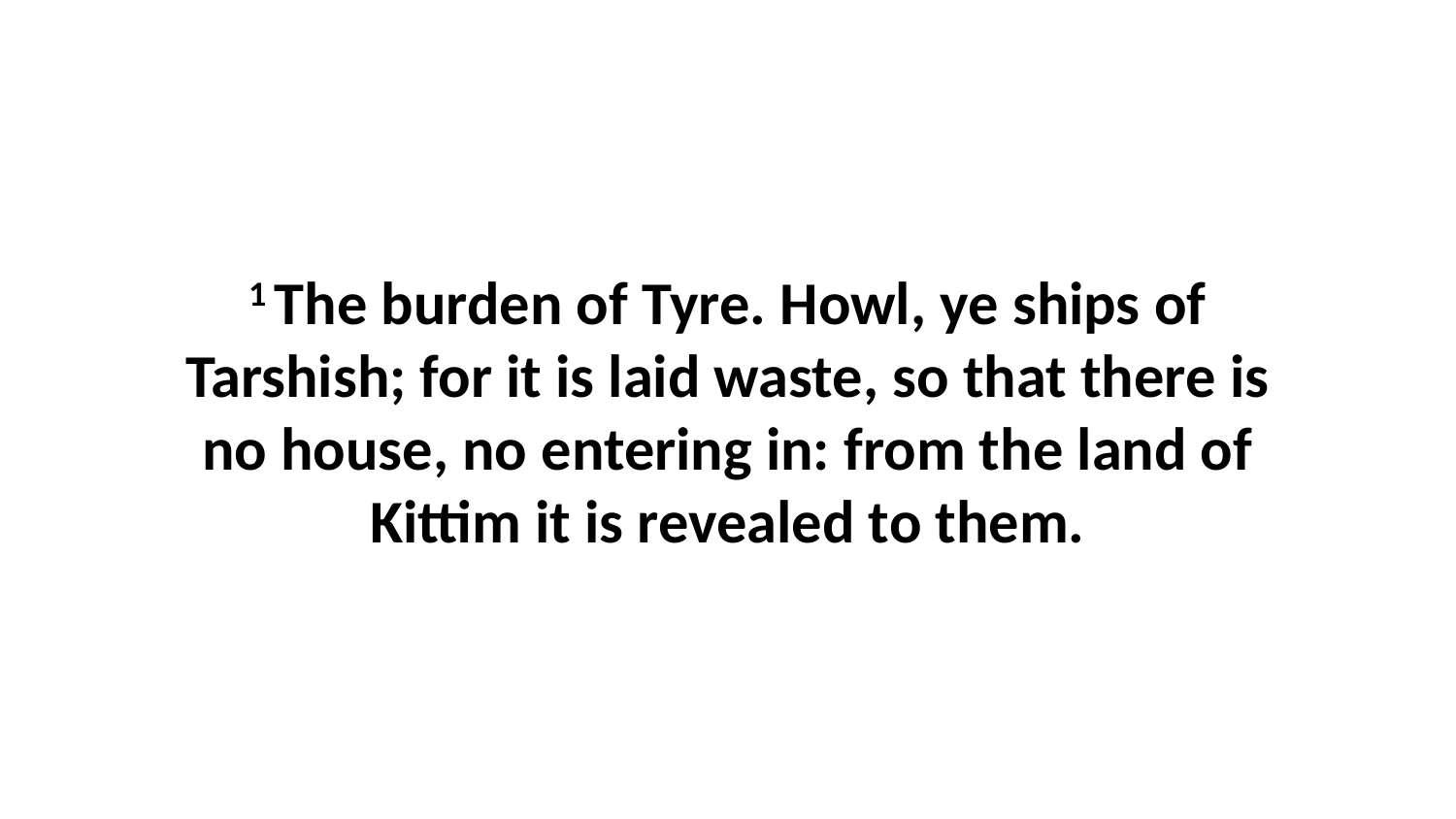

1 The burden of Tyre. Howl, ye ships of Tarshish; for it is laid waste, so that there is no house, no entering in: from the land of Kittim it is revealed to them.